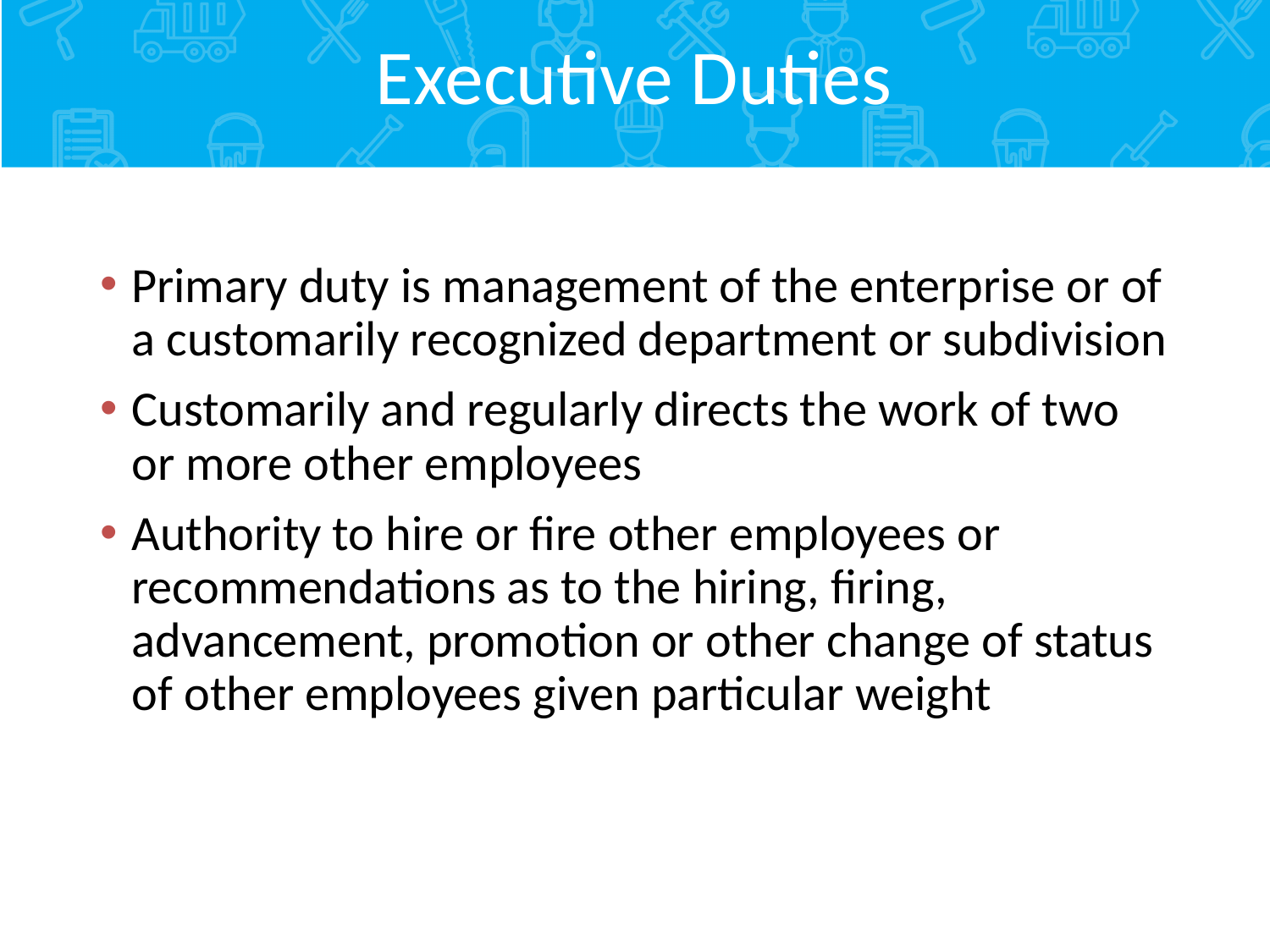

# Executive Duties
Primary duty is management of the enterprise or of a customarily recognized department or subdivision
Customarily and regularly directs the work of two or more other employees
Authority to hire or fire other employees or recommendations as to the hiring, firing, advancement, promotion or other change of status of other employees given particular weight